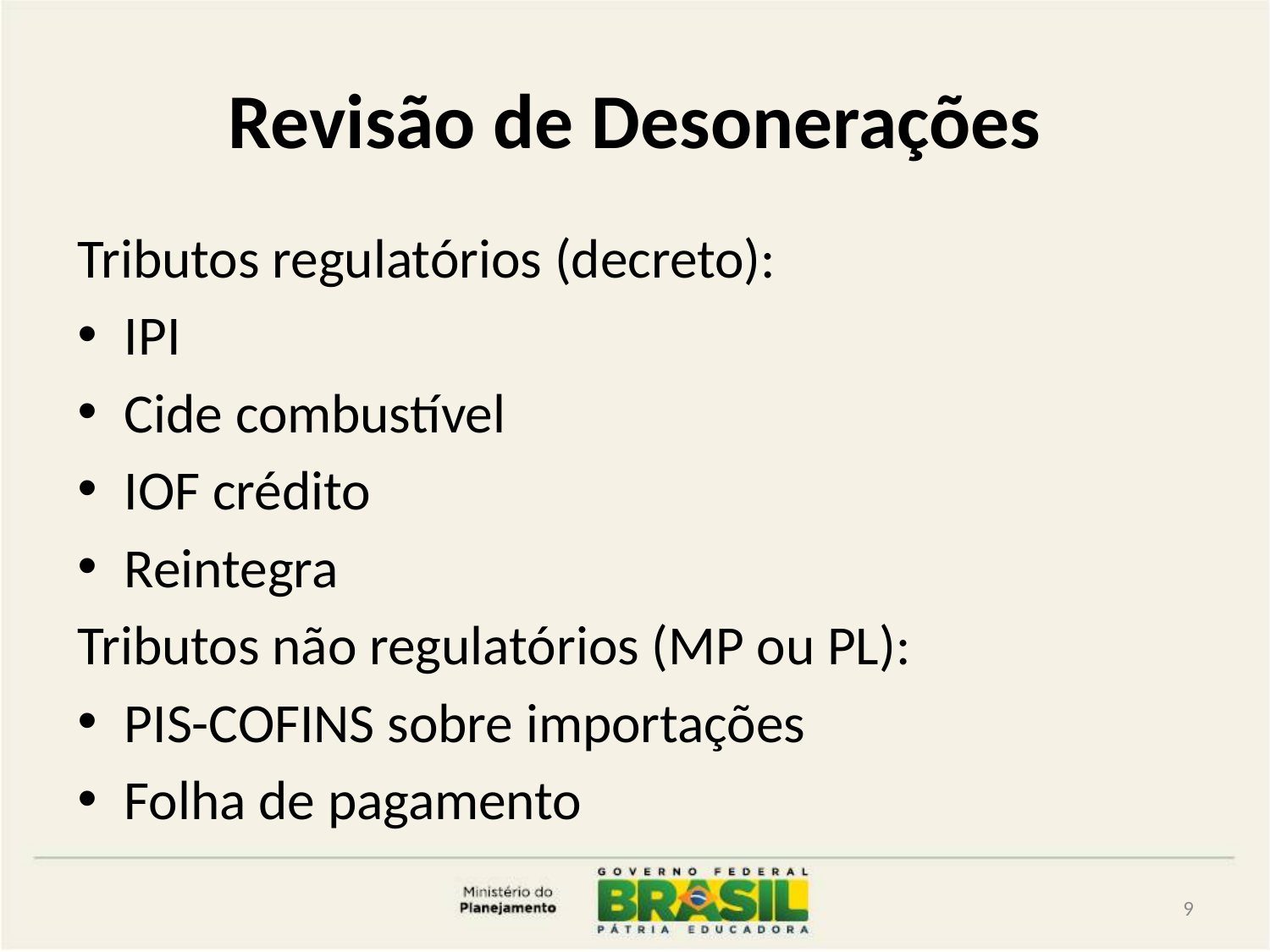

# Revisão de Desonerações
Tributos regulatórios (decreto):
IPI
Cide combustível
IOF crédito
Reintegra
Tributos não regulatórios (MP ou PL):
PIS-COFINS sobre importações
Folha de pagamento
9